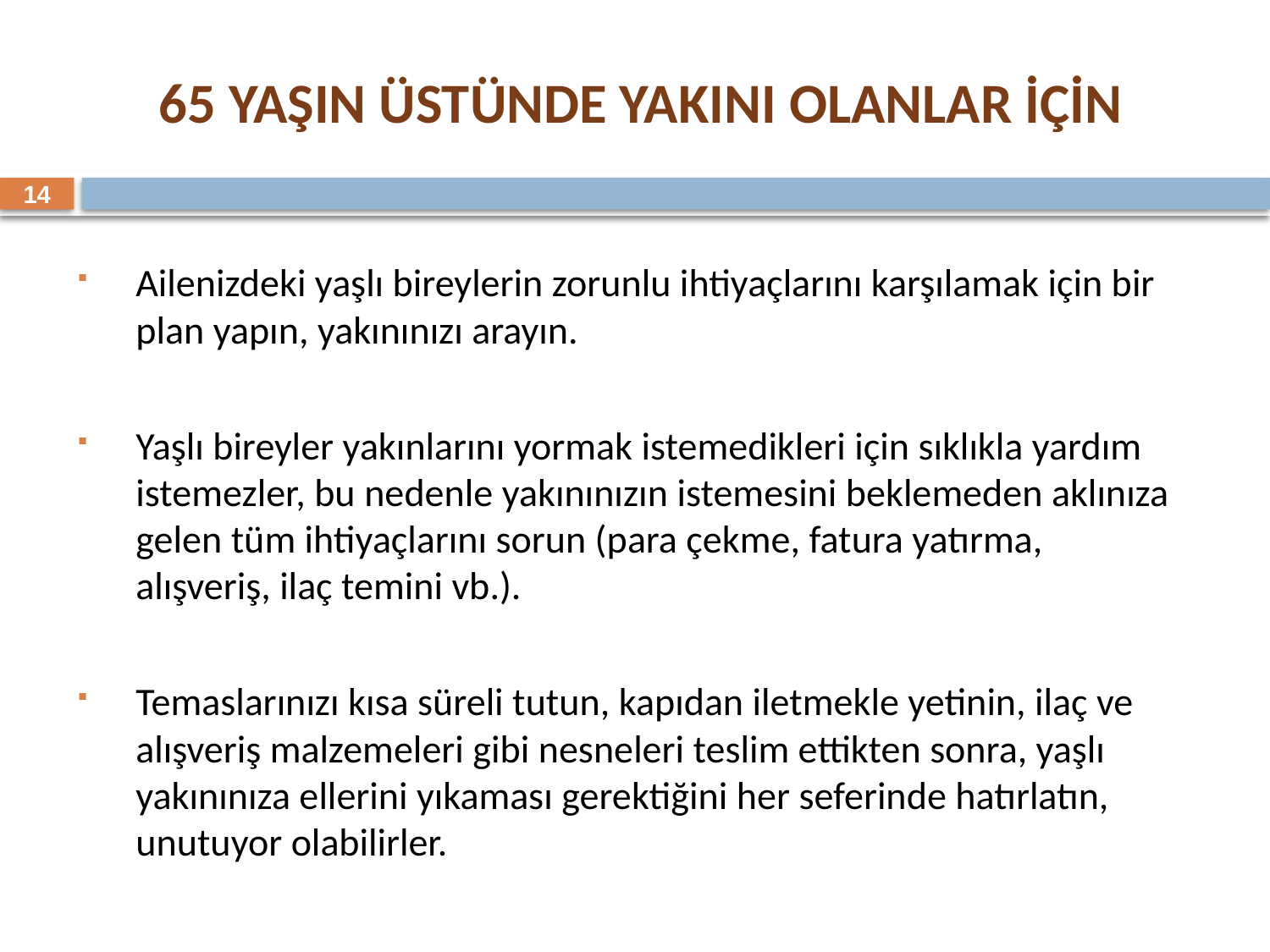

# 65 YAŞIN ÜSTÜNDE YAKINI OLANLAR İÇİN
14
Ailenizdeki yaşlı bireylerin zorunlu ihtiyaçlarını karşılamak için bir plan yapın, yakınınızı arayın.

Yaşlı bireyler yakınlarını yormak istemedikleri için sıklıkla yardım istemezler, bu nedenle yakınınızın istemesini beklemeden aklınıza gelen tüm ihtiyaçlarını sorun (para çekme, fatura yatırma, alışveriş, ilaç temini vb.).

Temaslarınızı kısa süreli tutun, kapıdan iletmekle yetinin, ilaç ve alışveriş malzemeleri gibi nesneleri teslim ettikten sonra, yaşlı yakınınıza ellerini yıkaması gerektiğini her seferinde hatırlatın, unutuyor olabilirler.